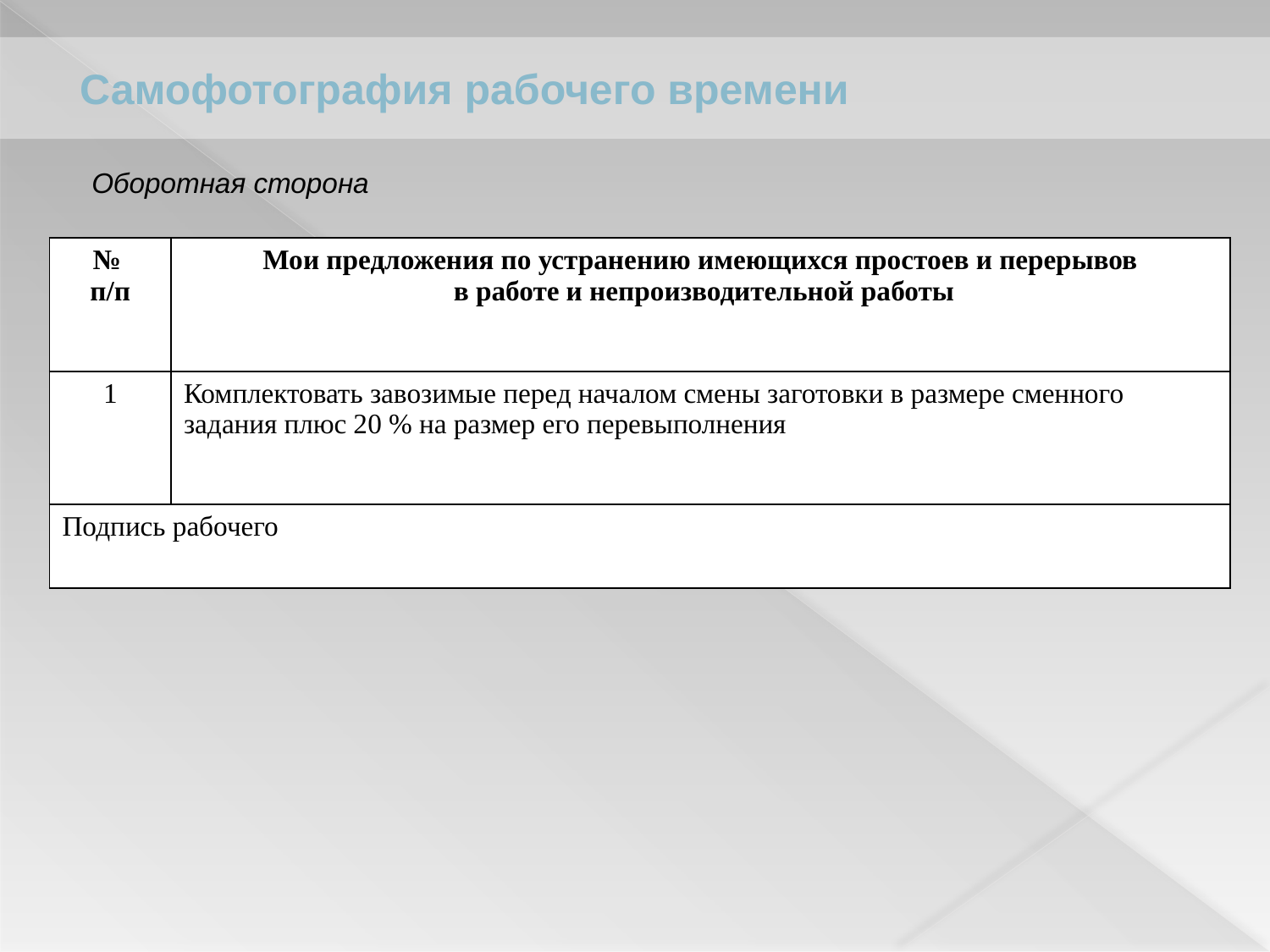

# Самофотография рабочего времени
Оборотная сторона

| № п/п | Мои предложения по устранению имеющихся простоев и перерывов в работе и непроизводительной работы |
| --- | --- |
| 1 | Комплектовать завозимые перед началом смены заготовки в размере сменного задания плюс 20 % на размер его перевыполнения |
| Подпись рабочего |  |